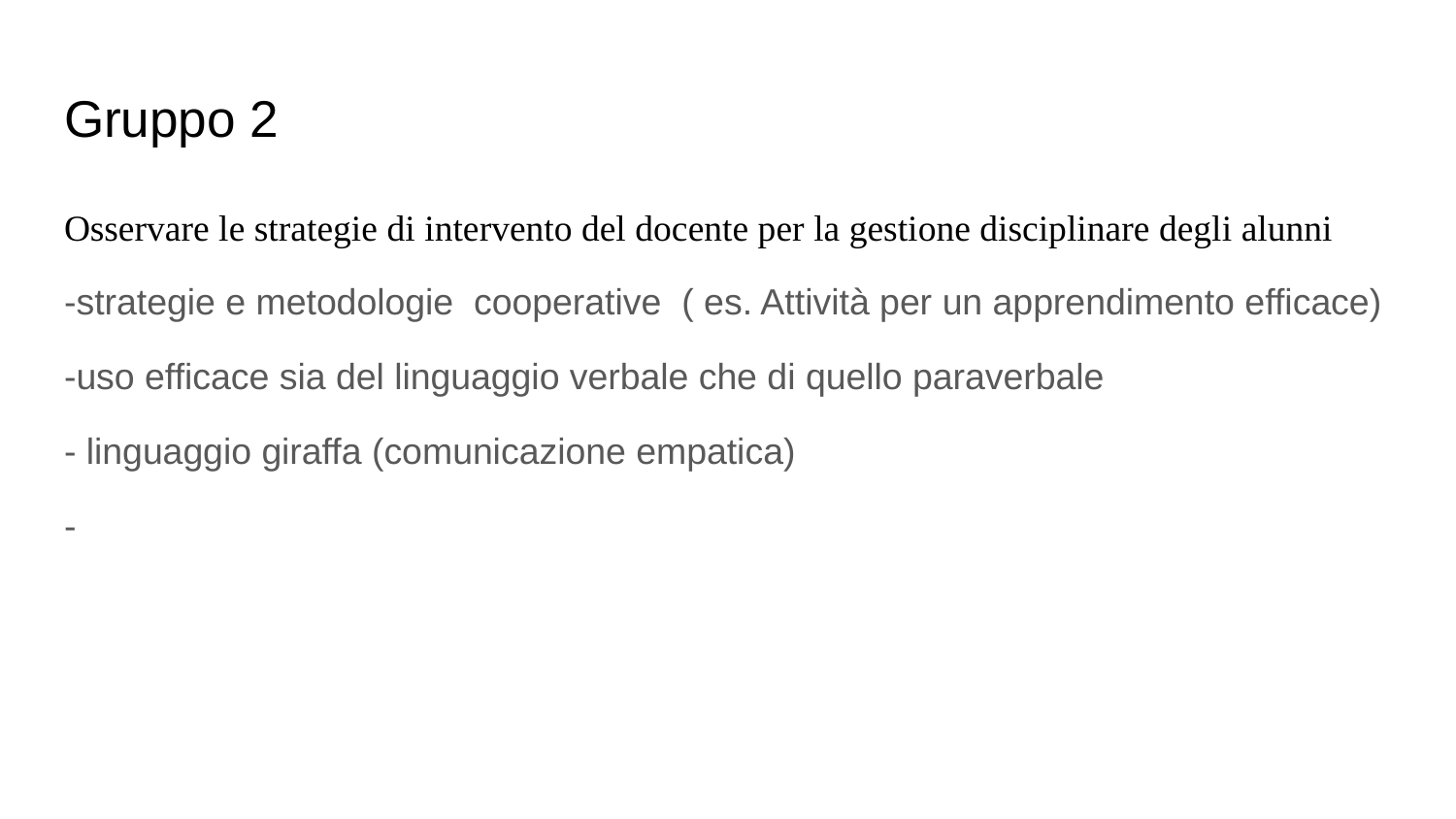

# Gruppo 2
Osservare le strategie di intervento del docente per la gestione disciplinare degli alunni
-strategie e metodologie  cooperative  ( es. Attività per un apprendimento efficace)
-uso efficace sia del linguaggio verbale che di quello paraverbale
- linguaggio giraffa (comunicazione empatica)
-